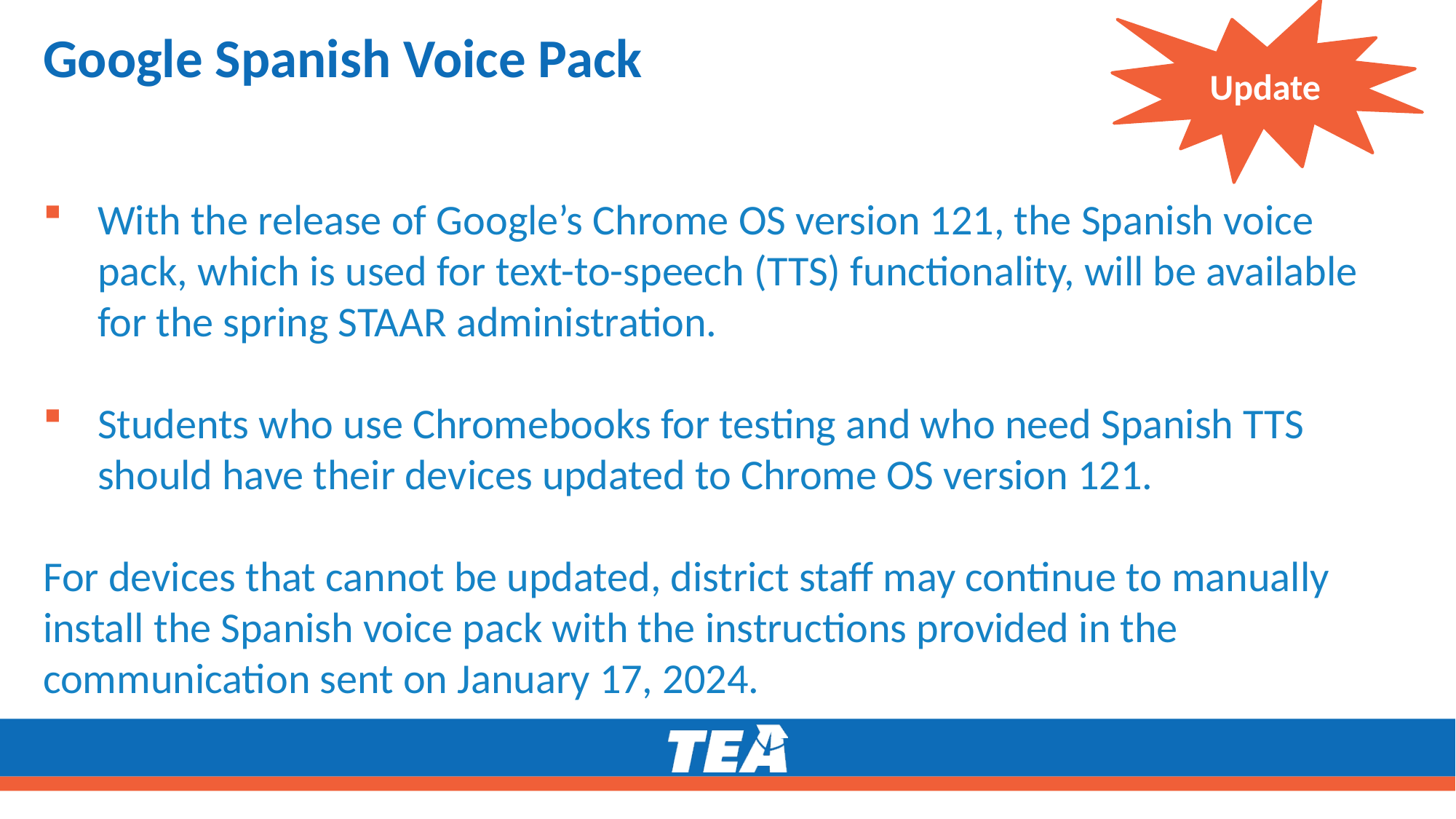

Update
# Google Spanish Voice Pack
With the release of Google’s Chrome OS version 121, the Spanish voice pack, which is used for text-to-speech (TTS) functionality, will be available for the spring STAAR administration.

Students who use Chromebooks for testing and who need Spanish TTS should have their devices updated to Chrome OS version 121.

For devices that cannot be updated, district staff may continue to manually install the Spanish voice pack with the instructions provided in the communication sent on January 17, 2024.